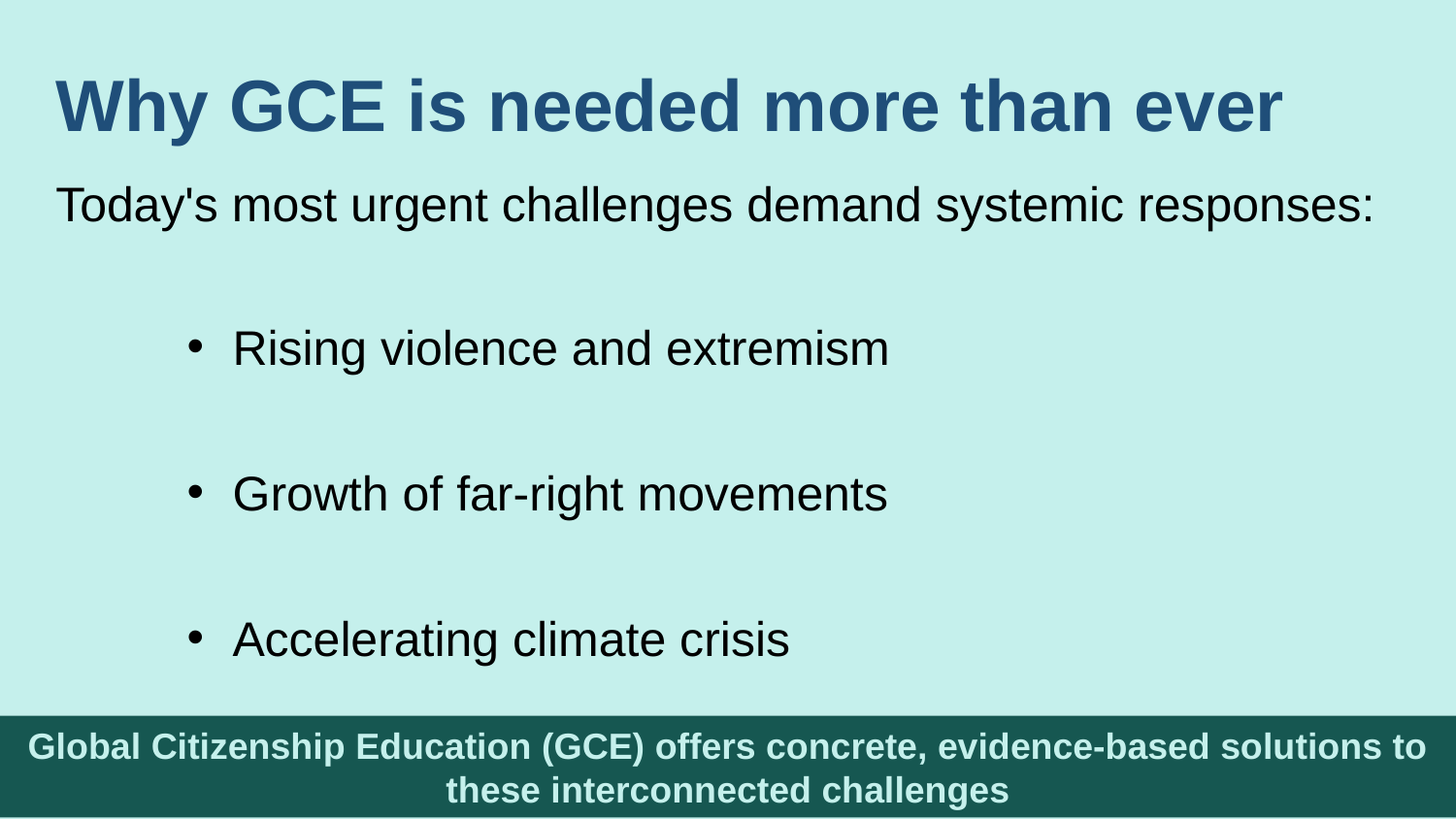

Why GCE is needed more than ever
Today's most urgent challenges demand systemic responses:
Rising violence and extremism
Growth of far-right movements
Accelerating climate crisis
Global Citizenship Education (GCE) offers concrete, evidence-based solutions to these interconnected challenges